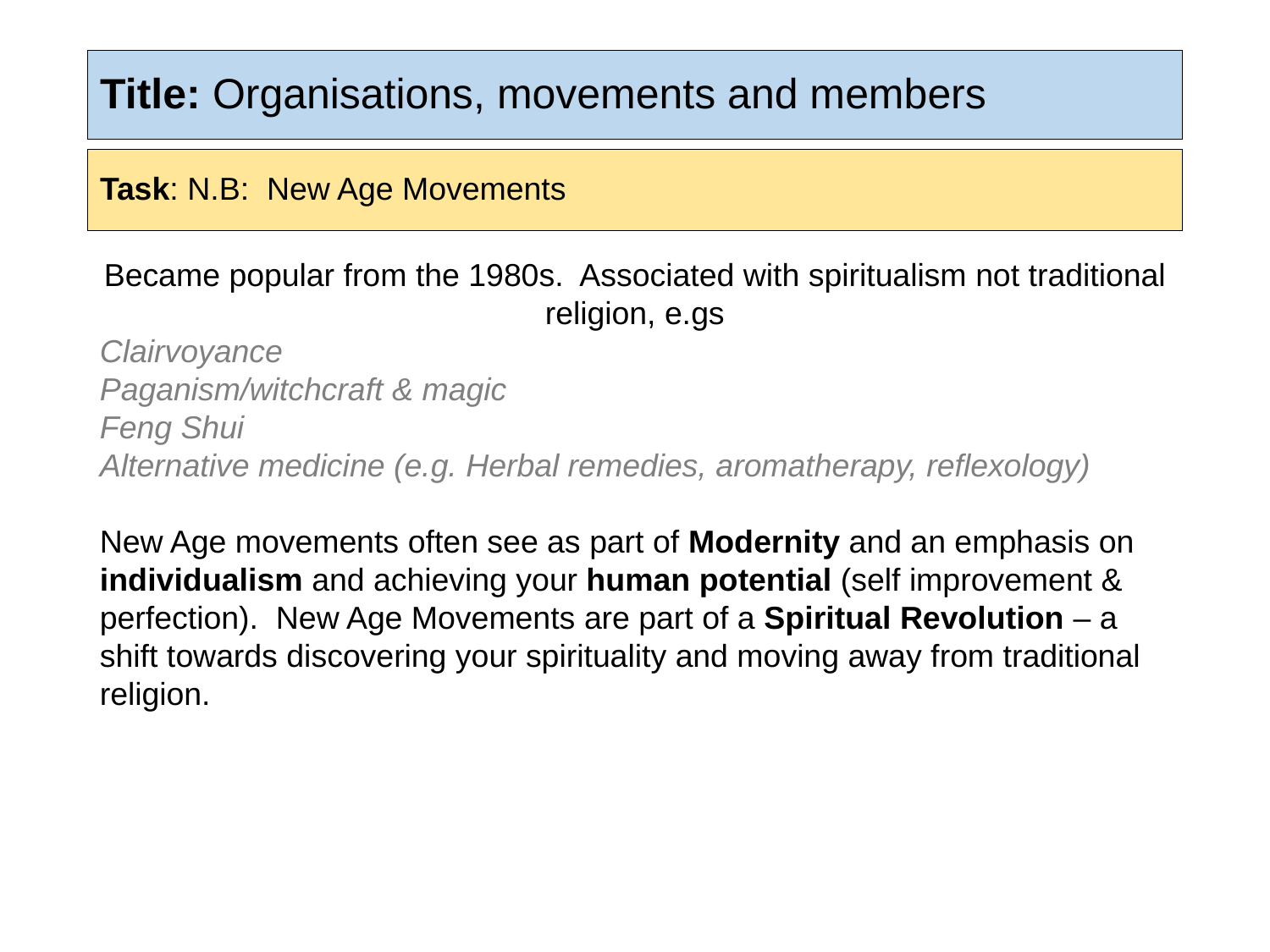

# Title: Organisations, movements and members
Task: N.B:  New Age Movements
Became popular from the 1980s.  Associated with spiritualism not traditional religion, e.gs
Clairvoyance
Paganism/witchcraft & magic
Feng Shui
Alternative medicine (e.g. Herbal remedies, aromatherapy, reflexology)

New Age movements often see as part of Modernity and an emphasis on individualism and achieving your human potential (self improvement & perfection).  New Age Movements are part of a Spiritual Revolution – a shift towards discovering your spirituality and moving away from traditional religion.